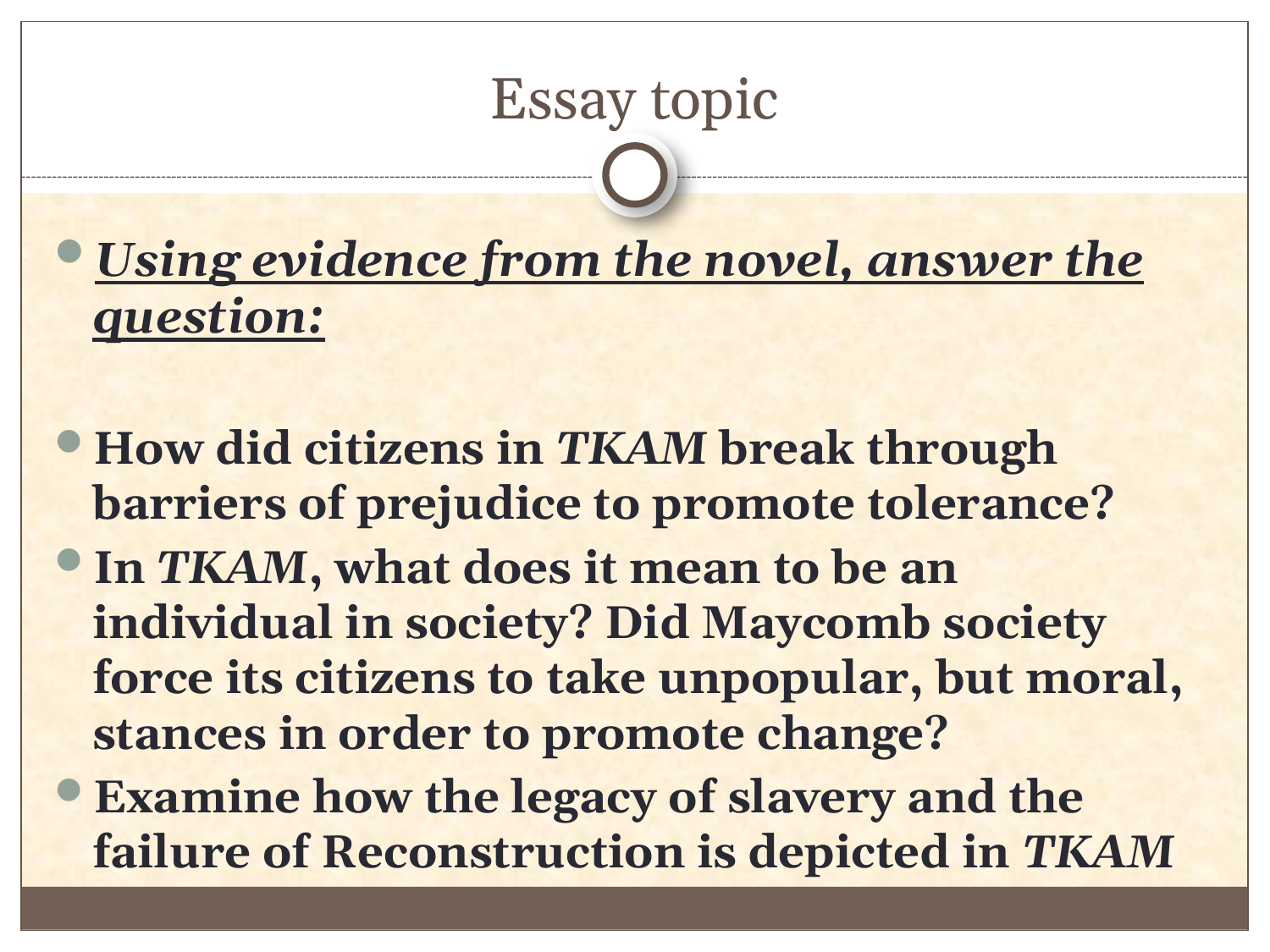

# Essay topic
Using evidence from the novel, answer the question:

How did citizens in TKAM break through barriers of prejudice to promote tolerance?
In TKAM, what does it mean to be an individual in society? Did Maycomb society force its citizens to take unpopular, but moral, stances in order to promote change?
Examine how the legacy of slavery and the failure of Reconstruction is depicted in TKAM